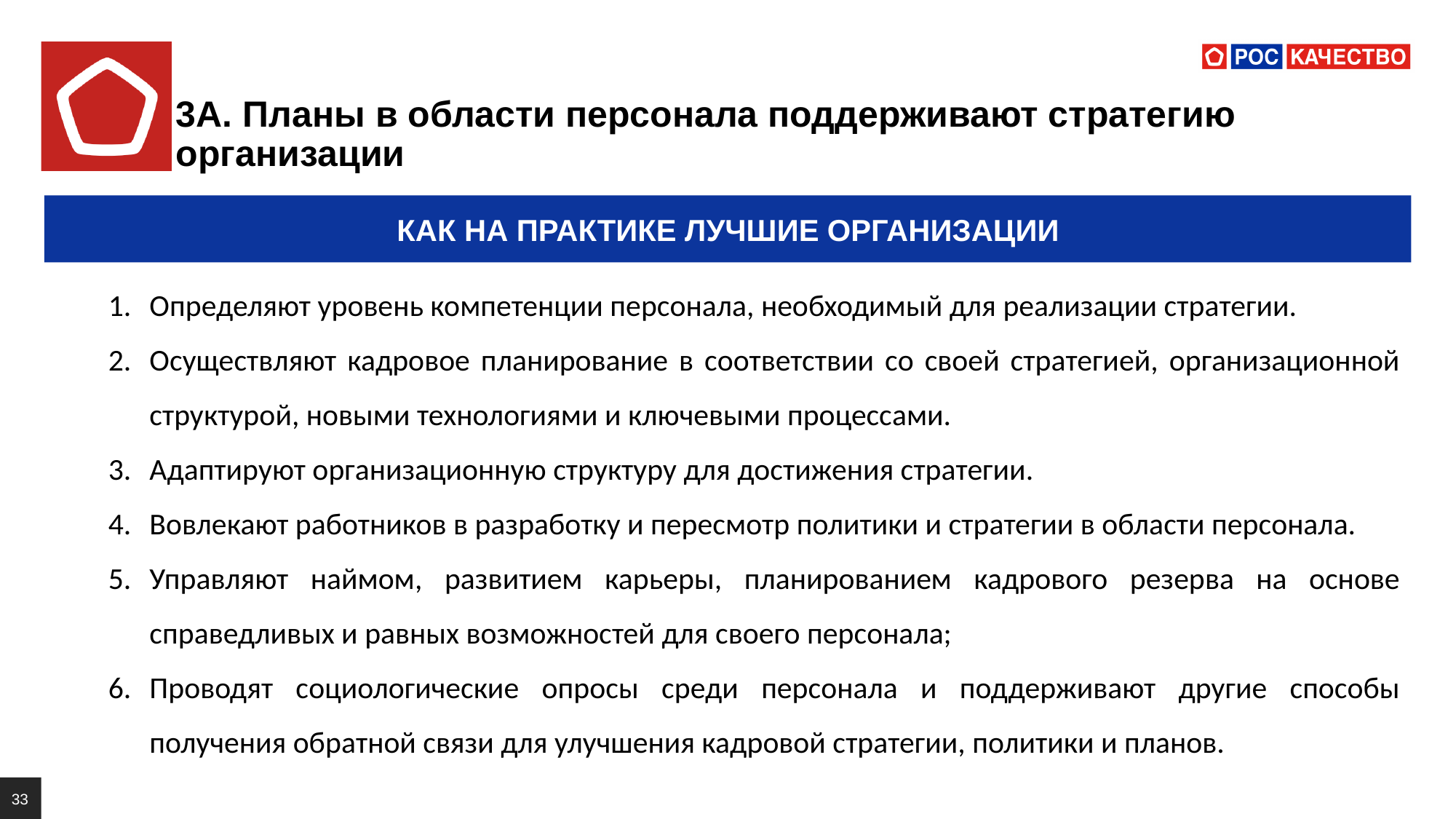

# 3А. Планы в области персонала поддерживают стратегию организации
КАК НА ПРАКТИКЕ ЛУЧШИЕ ОРГАНИЗАЦИИ
Определяют уровень компетенции персонала, необходимый для реализации стратегии.
Осуществляют кадровое планирование в соответствии со своей стратегией, организационной структурой, новыми технологиями и ключевыми процессами.
Адаптируют организационную структуру для достижения стратегии.
Вовлекают работников в разработку и пересмотр политики и стратегии в области персонала.
Управляют наймом, развитием карьеры, планированием кадрового резерва на основе справедливых и равных возможностей для своего персонала;
Проводят социологические опросы среди персонала и поддерживают другие способы получения обратной связи для улучшения кадровой стратегии, политики и планов.